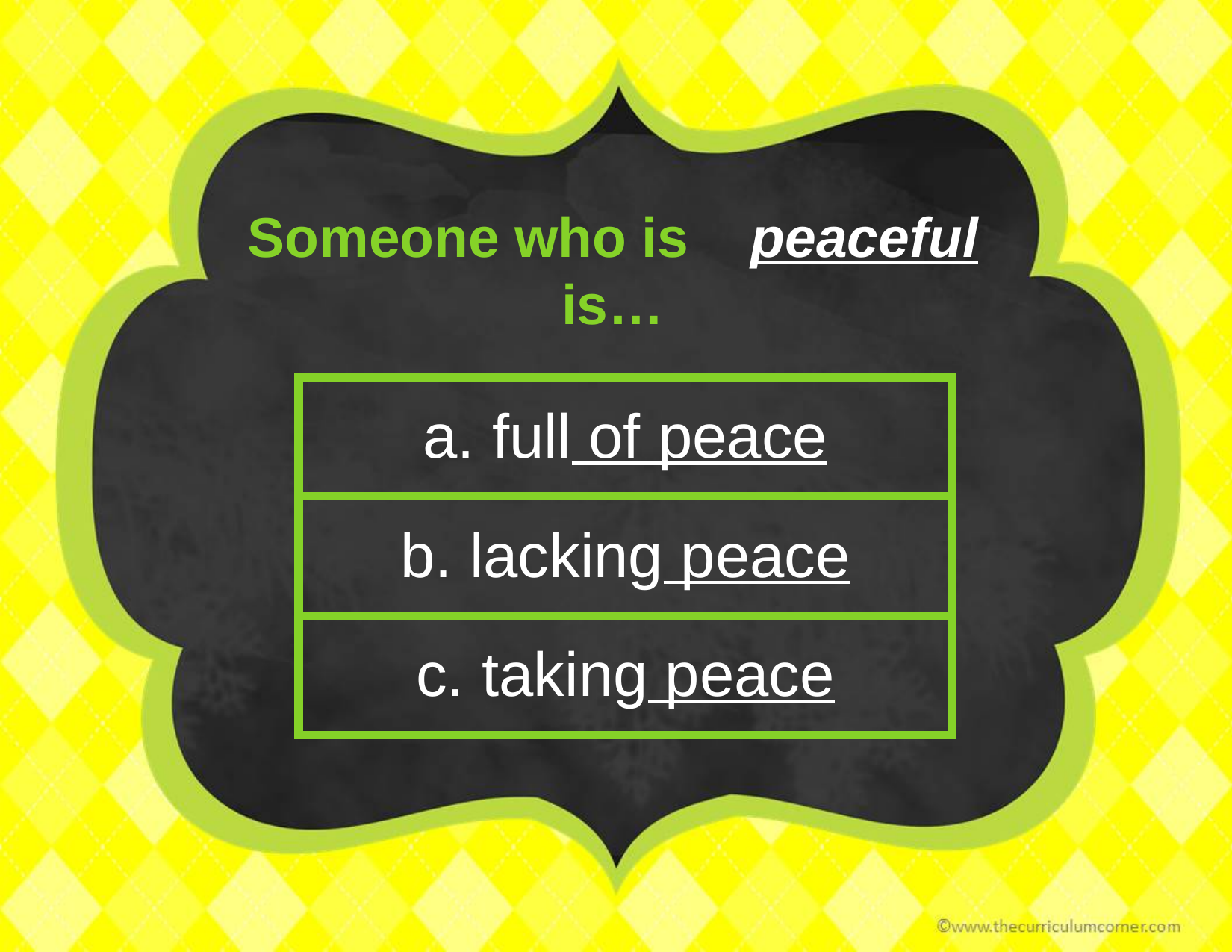

Someone who is    peaceful  is…
| a. full of peace |
| --- |
| b. lacking peace |
| c. taking peace |